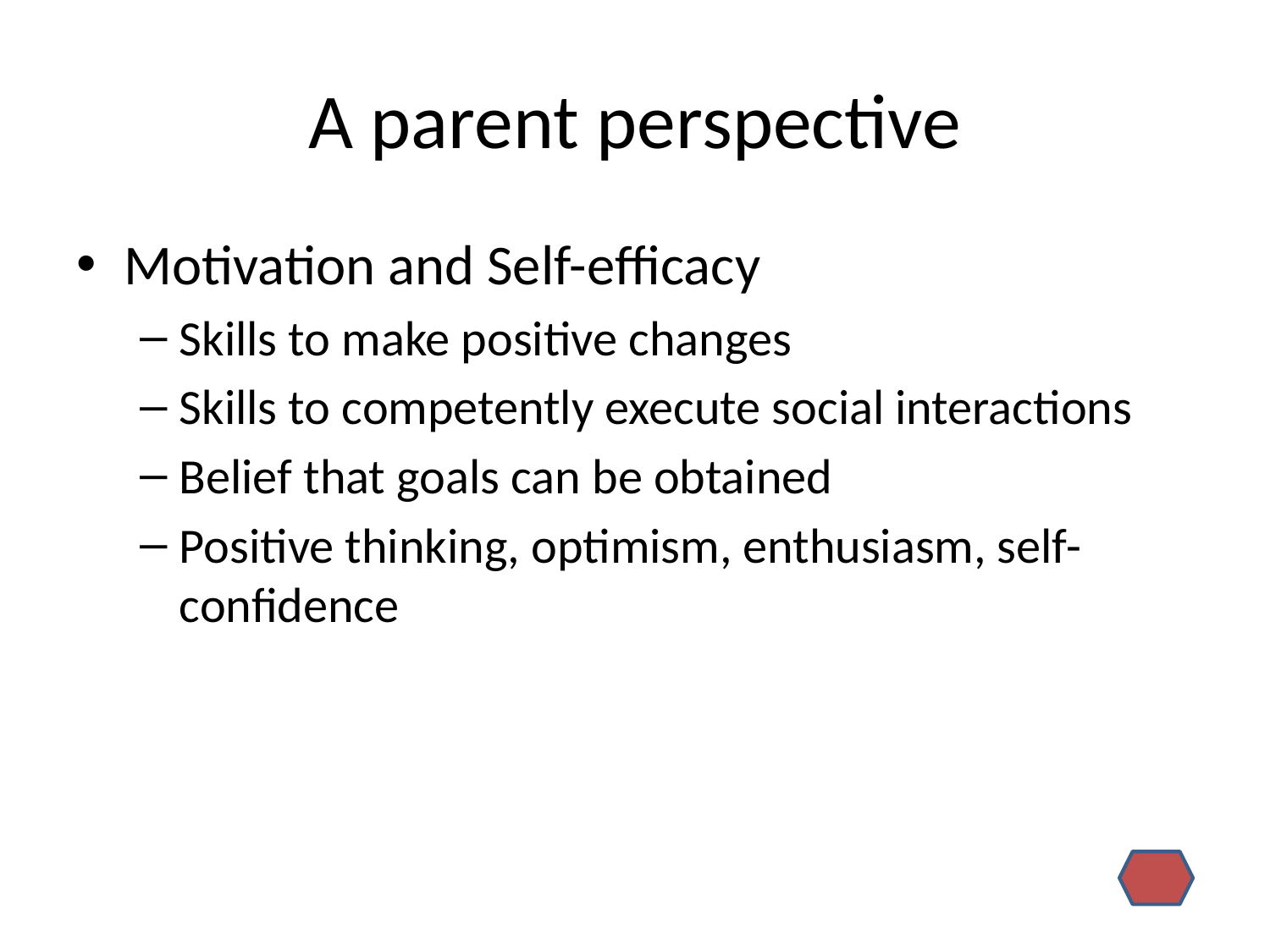

# A parent perspective
Motivation and Self-efficacy
Skills to make positive changes
Skills to competently execute social interactions
Belief that goals can be obtained
Positive thinking, optimism, enthusiasm, self-confidence